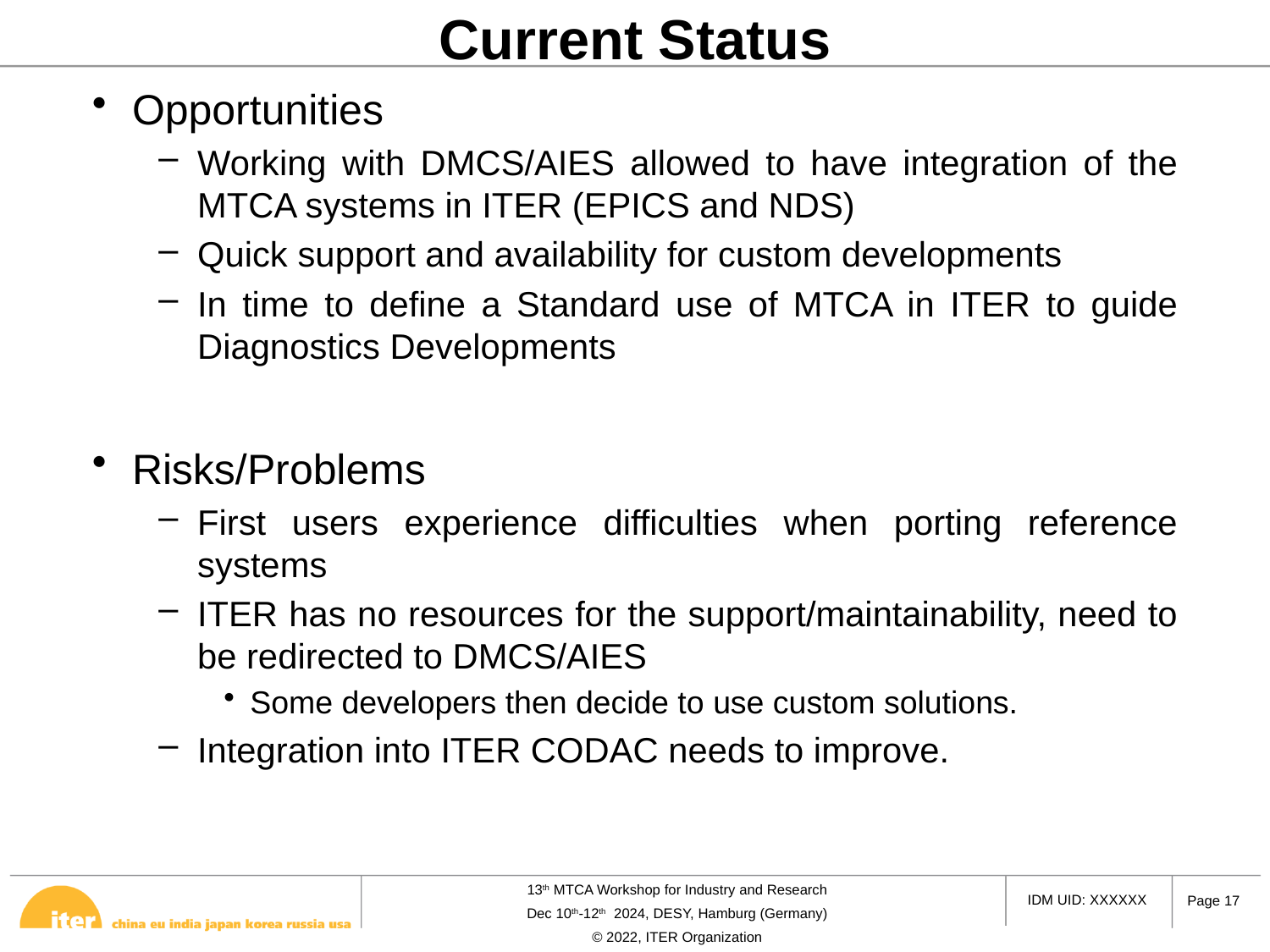

# Current Status
Opportunities
Working with DMCS/AIES allowed to have integration of the MTCA systems in ITER (EPICS and NDS)
Quick support and availability for custom developments
In time to define a Standard use of MTCA in ITER to guide Diagnostics Developments

Risks/Problems
First users experience difficulties when porting reference systems
ITER has no resources for the support/maintainability, need to be redirected to DMCS/AIES
Some developers then decide to use custom solutions.
Integration into ITER CODAC needs to improve.